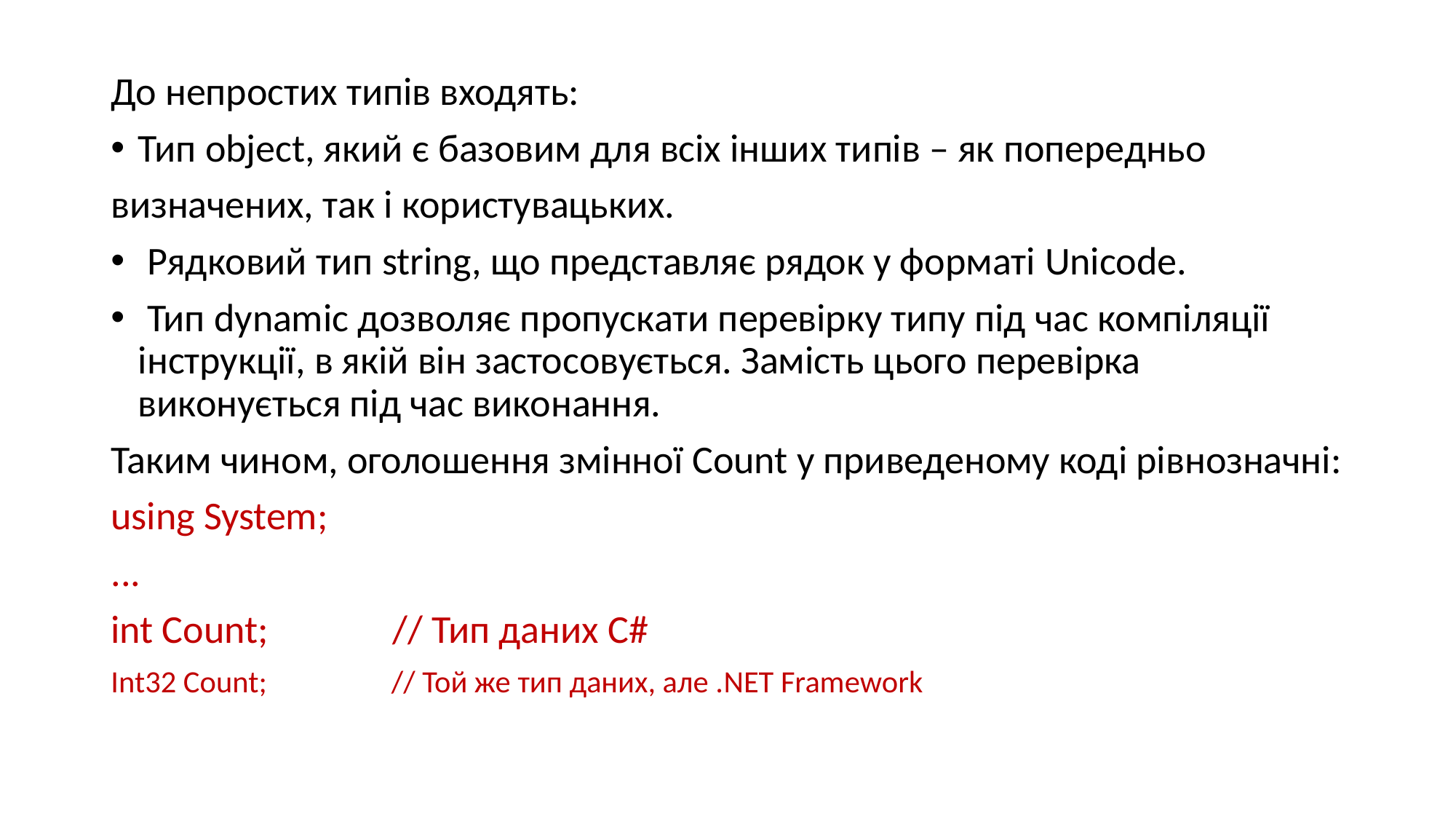

До непростих типів входять:
Тип object, який є базовим для всіх інших типів – як попередньо
визначених, так і користувацьких.
 Рядковий тип string, що представляє рядок у форматі Unicode.
 Тип dynamic дозволяє пропускати перевірку типу під час компіляції інструкції, в якій він застосовується. Замість цього перевірка виконується під час виконання.
Таким чином, оголошення змінної Count у приведеному коді рівнозначні:
using System;
...
int Count;              // Тип даних C#
Int32 Count;                  // Той же тип даних, але .NET Framework